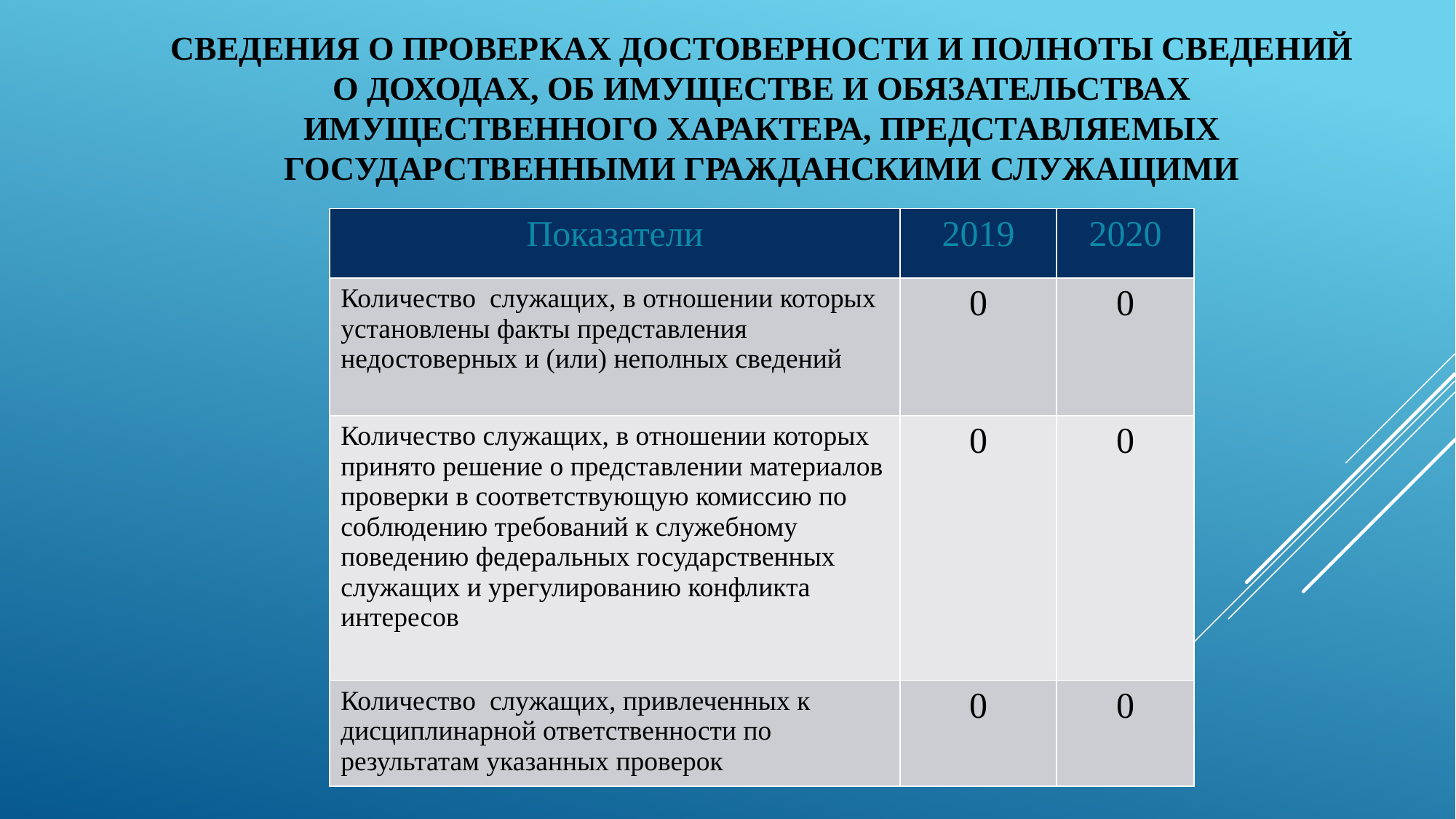

# Сведения о проверках достоверности и полноты сведений о доходах, об имуществе и обязательствах имущественного характера, представляемых государственными гражданскими служащими
| Показатели | 2019 | 2020 |
| --- | --- | --- |
| Количество служащих, в отношении которых установлены факты представления недостоверных и (или) неполных сведений | 0 | 0 |
| Количество служащих, в отношении которых принято решение о представлении материалов проверки в соответствующую комиссию по соблюдению требований к служебному поведению федеральных государственных служащих и урегулированию конфликта интересов | 0 | 0 |
| Количество служащих, привлеченных к дисциплинарной ответственности по результатам указанных проверок | 0 | 0 |